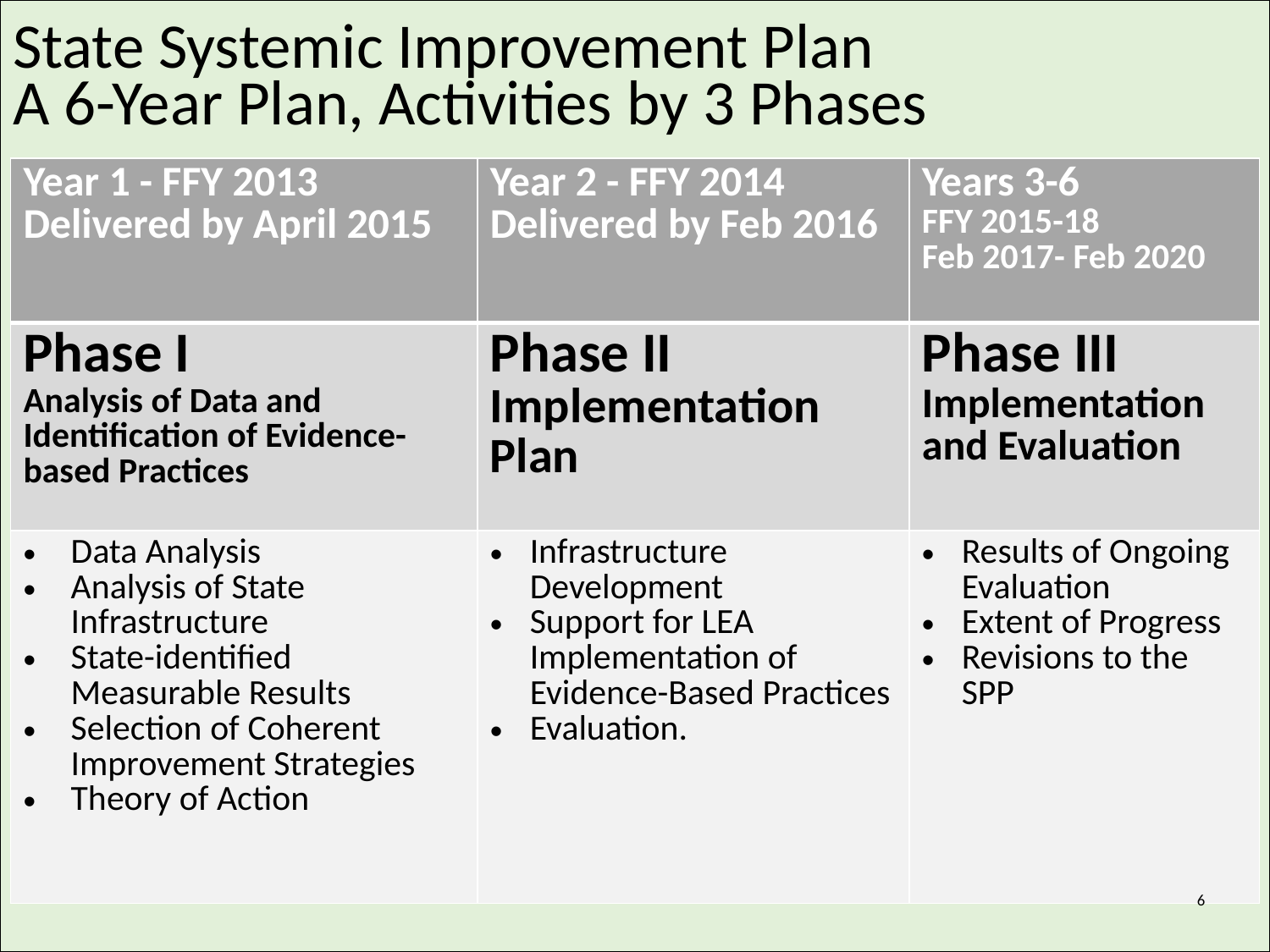

# State Systemic Improvement Plan A 6-Year Plan, Activities by 3 Phases
| Year 1 - FFY 2013 Delivered by April 2015 | Year 2 - FFY 2014 Delivered by Feb 2016 | Years 3-6 FFY 2015-18 Feb 2017- Feb 2020 |
| --- | --- | --- |
| Phase I Analysis of Data and Identification of Evidence-based Practices | Phase II Implementation Plan | Phase III Implementation and Evaluation |
| Data Analysis Analysis of State Infrastructure State-identified Measurable Results Selection of Coherent Improvement Strategies Theory of Action | Infrastructure Development Support for LEA Implementation of Evidence-Based Practices Evaluation. | Results of Ongoing Evaluation Extent of Progress Revisions to the SPP |
6